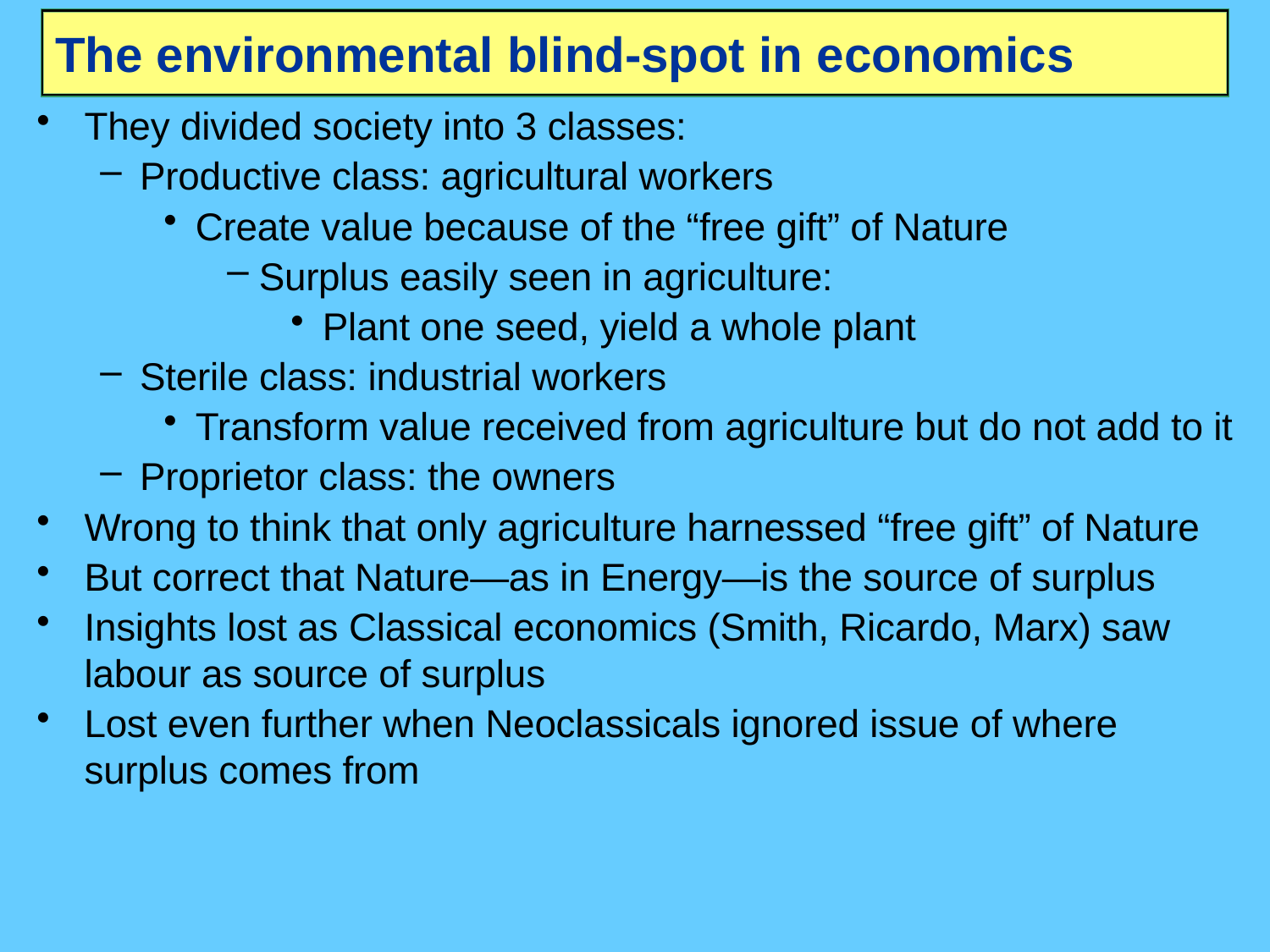

# The environmental blind-spot in economics
They divided society into 3 classes:
Productive class: agricultural workers
Create value because of the “free gift” of Nature
Surplus easily seen in agriculture:
Plant one seed, yield a whole plant
Sterile class: industrial workers
Transform value received from agriculture but do not add to it
Proprietor class: the owners
Wrong to think that only agriculture harnessed “free gift” of Nature
But correct that Nature—as in Energy—is the source of surplus
Insights lost as Classical economics (Smith, Ricardo, Marx) saw labour as source of surplus
Lost even further when Neoclassicals ignored issue of where surplus comes from